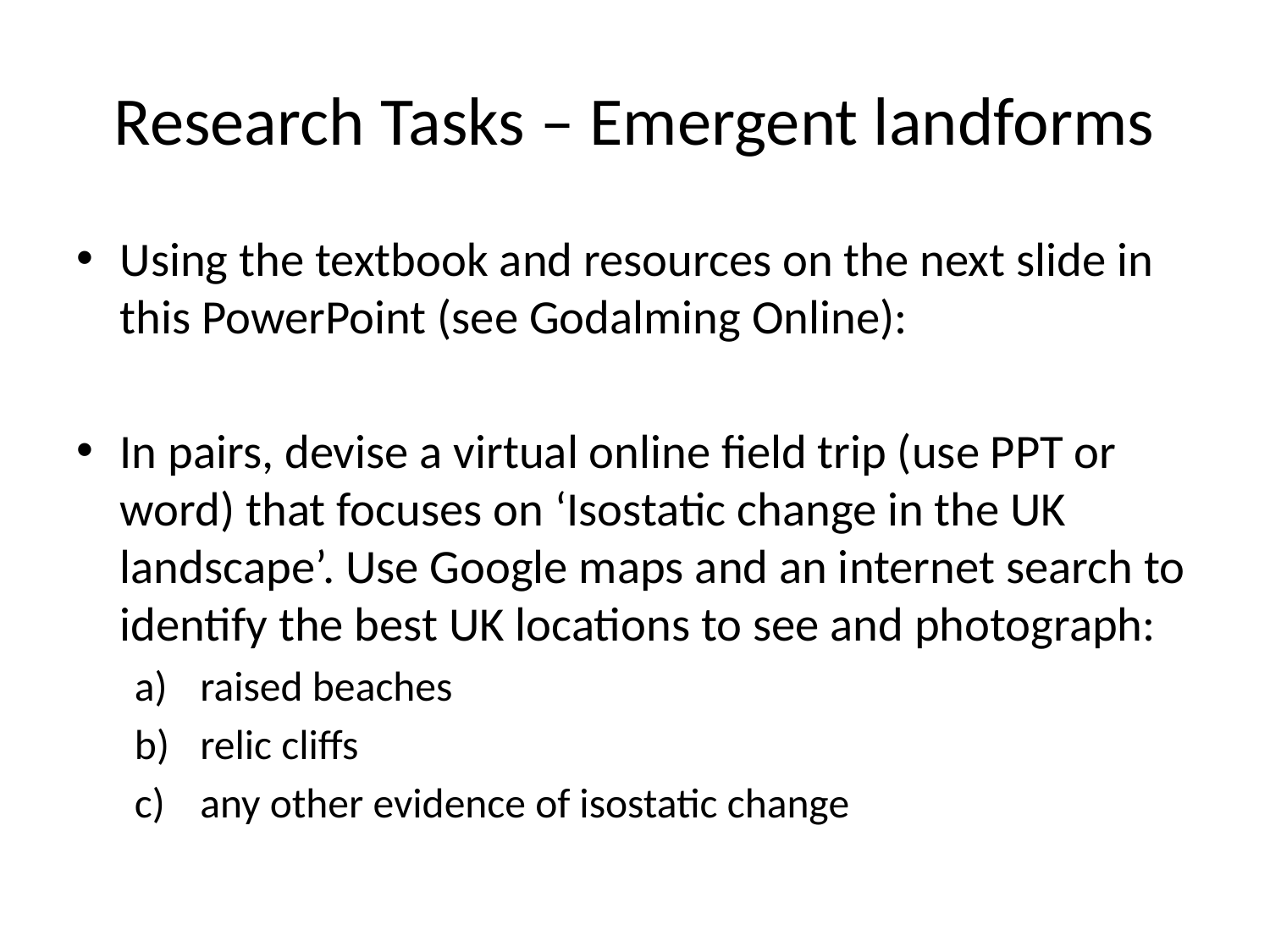

# Research Tasks – Emergent landforms
Using the textbook and resources on the next slide in this PowerPoint (see Godalming Online):

In pairs, devise a virtual online field trip (use PPT or word) that focuses on ‘Isostatic change in the UK landscape’. Use Google maps and an internet search to identify the best UK locations to see and photograph:
raised beaches
relic cliffs
any other evidence of isostatic change